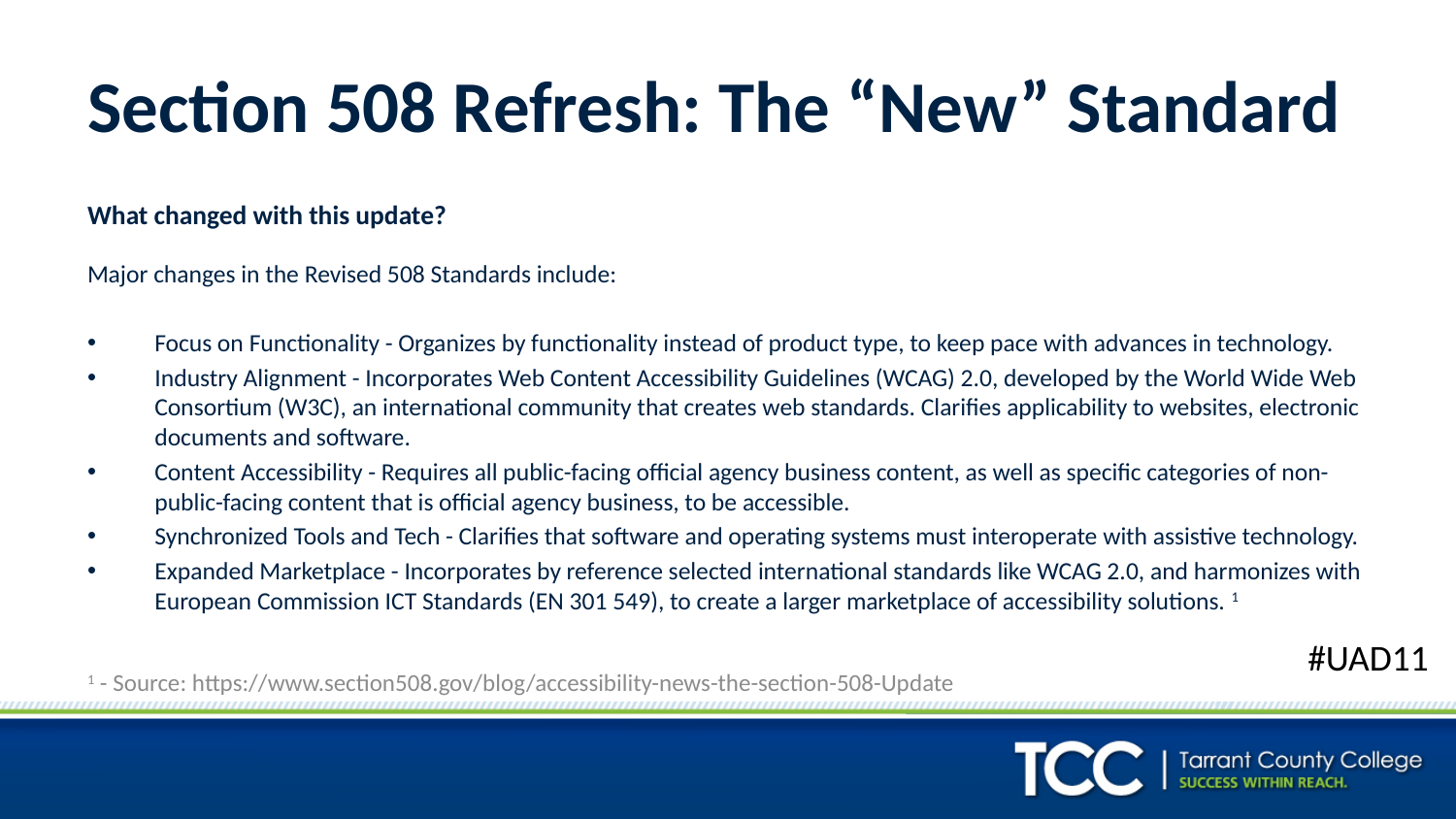

# Section 508 Refresh: The “New” Standard
What changed with this update?

Major changes in the Revised 508 Standards include:

Focus on Functionality - Organizes by functionality instead of product type, to keep pace with advances in technology.
Industry Alignment - Incorporates Web Content Accessibility Guidelines (WCAG) 2.0, developed by the World Wide Web Consortium (W3C), an international community that creates web standards. Clarifies applicability to websites, electronic documents and software.
Content Accessibility - Requires all public-facing official agency business content, as well as specific categories of non-public-facing content that is official agency business, to be accessible.
Synchronized Tools and Tech - Clarifies that software and operating systems must interoperate with assistive technology.
Expanded Marketplace - Incorporates by reference selected international standards like WCAG 2.0, and harmonizes with European Commission ICT Standards (EN 301 549), to create a larger marketplace of accessibility solutions. 1
#UAD11
1 - Source: https://www.section508.gov/blog/accessibility-news-the-section-508-Update